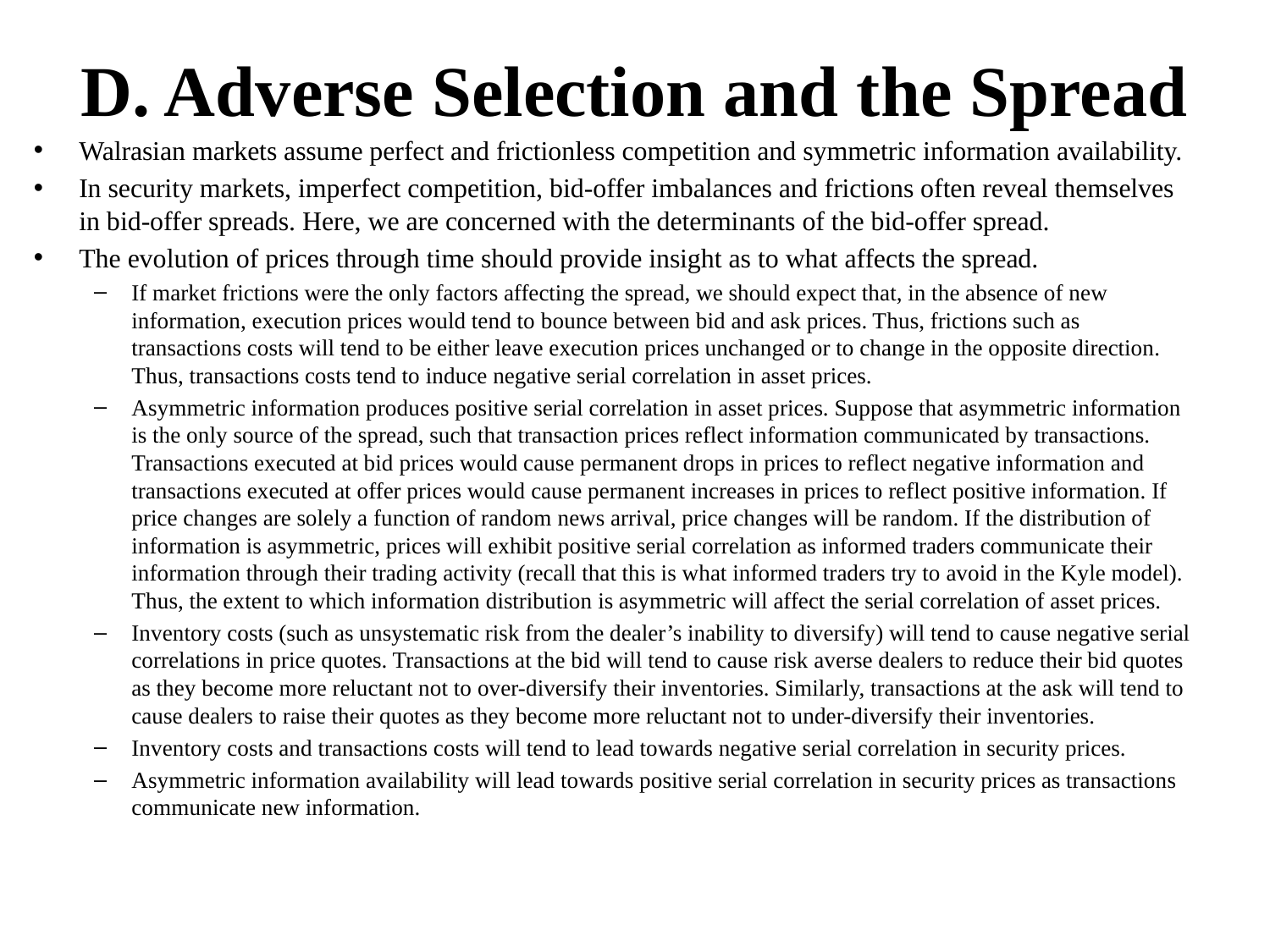

# D. Adverse Selection and the Spread
Walrasian markets assume perfect and frictionless competition and symmetric information availability.
In security markets, imperfect competition, bid-offer imbalances and frictions often reveal themselves in bid-offer spreads. Here, we are concerned with the determinants of the bid-offer spread.
The evolution of prices through time should provide insight as to what affects the spread.
If market frictions were the only factors affecting the spread, we should expect that, in the absence of new information, execution prices would tend to bounce between bid and ask prices. Thus, frictions such as transactions costs will tend to be either leave execution prices unchanged or to change in the opposite direction. Thus, transactions costs tend to induce negative serial correlation in asset prices.
Asymmetric information produces positive serial correlation in asset prices. Suppose that asymmetric information is the only source of the spread, such that transaction prices reflect information communicated by transactions. Transactions executed at bid prices would cause permanent drops in prices to reflect negative information and transactions executed at offer prices would cause permanent increases in prices to reflect positive information. If price changes are solely a function of random news arrival, price changes will be random. If the distribution of information is asymmetric, prices will exhibit positive serial correlation as informed traders communicate their information through their trading activity (recall that this is what informed traders try to avoid in the Kyle model). Thus, the extent to which information distribution is asymmetric will affect the serial correlation of asset prices.
Inventory costs (such as unsystematic risk from the dealer’s inability to diversify) will tend to cause negative serial correlations in price quotes. Transactions at the bid will tend to cause risk averse dealers to reduce their bid quotes as they become more reluctant not to over-diversify their inventories. Similarly, transactions at the ask will tend to cause dealers to raise their quotes as they become more reluctant not to under-diversify their inventories.
Inventory costs and transactions costs will tend to lead towards negative serial correlation in security prices.
Asymmetric information availability will lead towards positive serial correlation in security prices as transactions communicate new information.